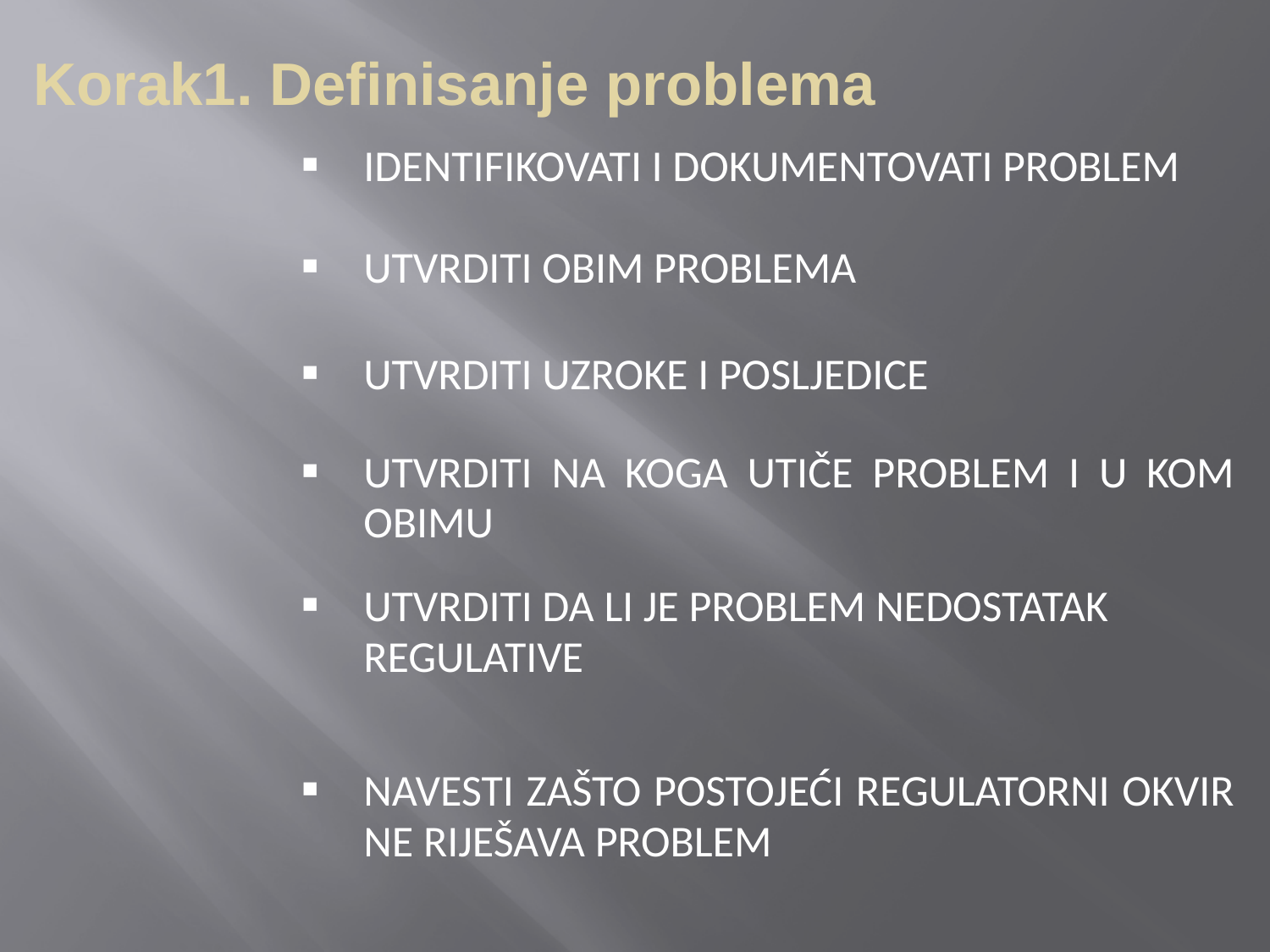

# Korak1. Definisanje problema
|  | IDENTIFIKOVATI I DOKUMENTOVATI PROBLEM |
| --- | --- |
|  | UTVRDITI OBIM PROBLEMA |
|  | UTVRDITi uzroke I posljedice |
|  | Utvrditi na koga utiče problem i u kom obimu |
|  | Utvrditi da li je problem nedostatak regulative |
|  | Navesti zašto postojeći regulatorni okvir ne riješava problem |